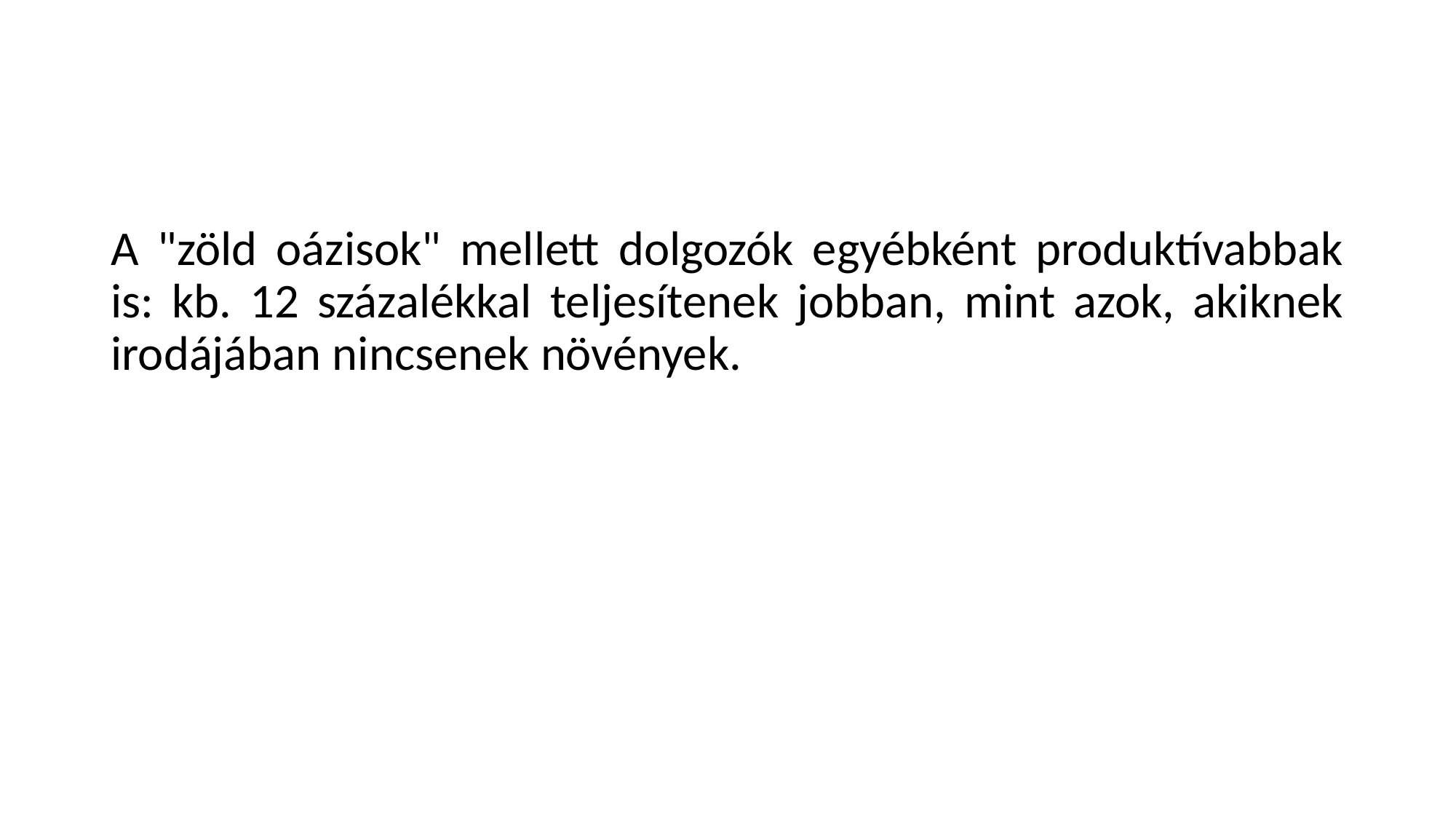

A "zöld oázisok" mellett dolgozók egyébként produktívabbak is: kb. 12 százalékkal teljesítenek jobban, mint azok, akiknek irodájában nincsenek növények.